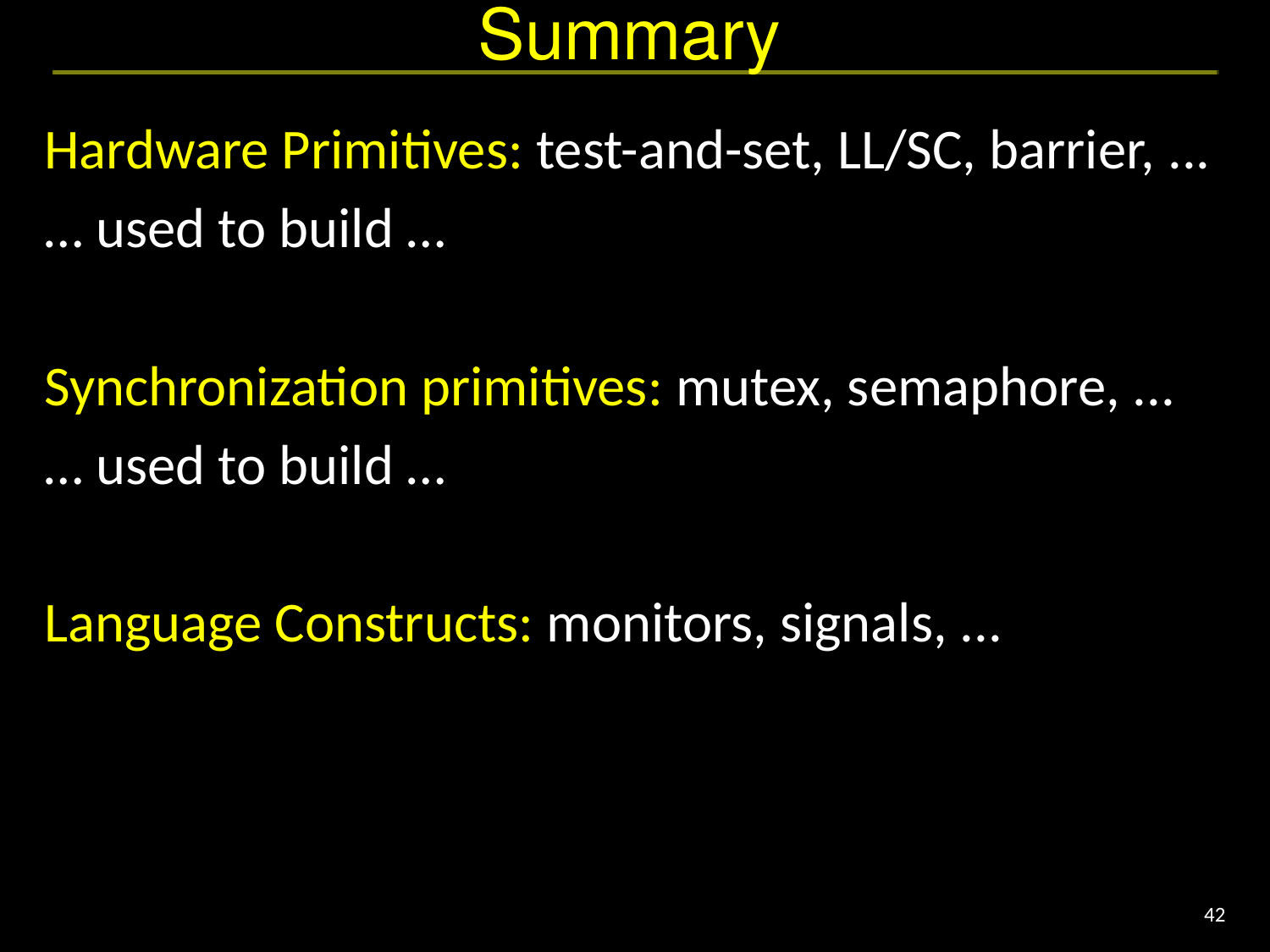

# Summary
Hardware Primitives: test-and-set, LL/SC, barrier, ...
… used to build …

Synchronization primitives: mutex, semaphore, ...
… used to build …

Language Constructs: monitors, signals, ...